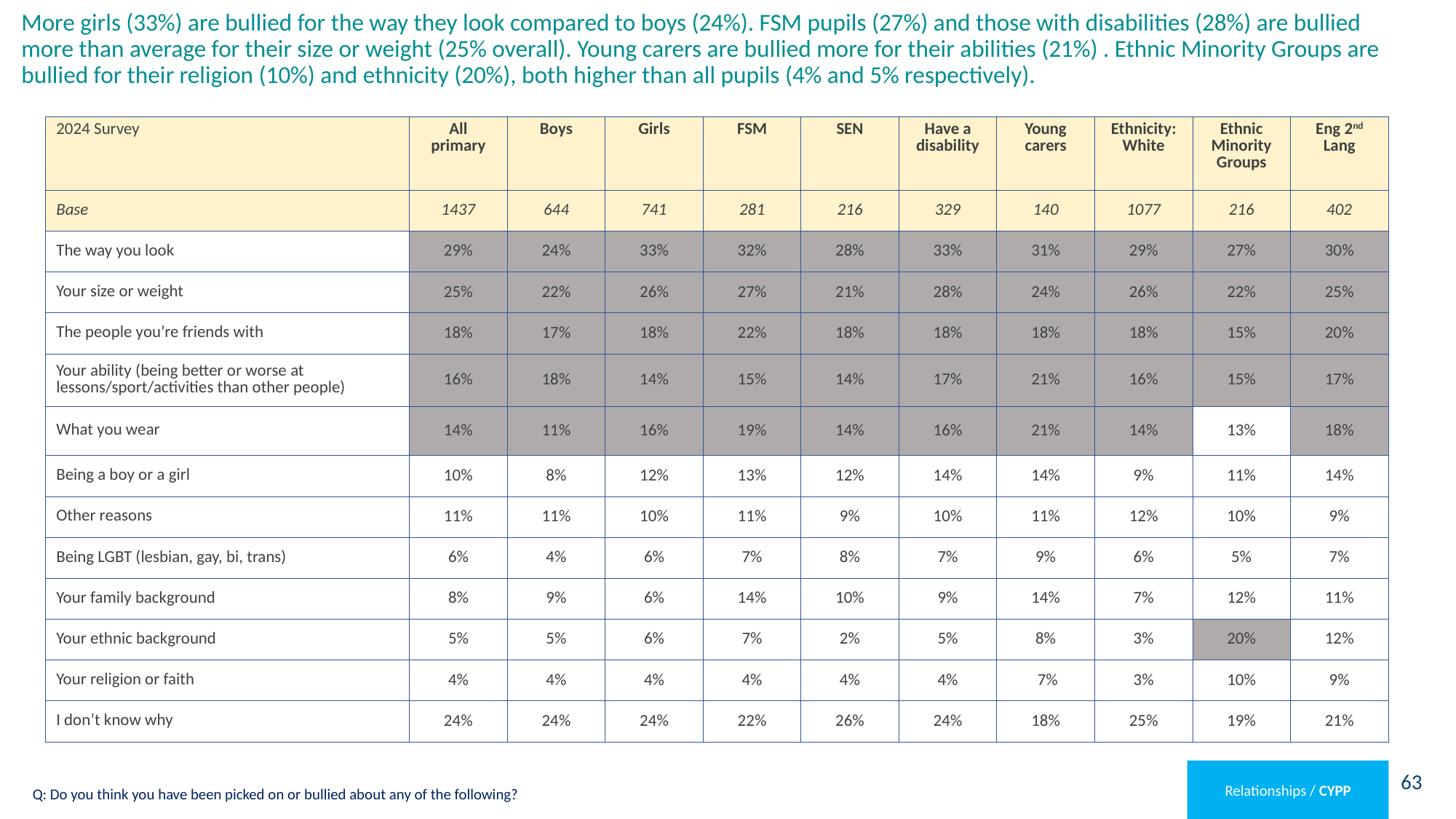

# More girls (33%) are bullied for the way they look compared to boys (24%). FSM pupils (27%) and those with disabilities (28%) are bullied more than average for their size or weight (25% overall). Young carers are bullied more for their abilities (21%) . Ethnic Minority Groups are bullied for their religion (10%) and ethnicity (20%), both higher than all pupils (4% and 5% respectively).
| 2024 Survey | All primary | Boys | Girls | FSM | SEN | Have a disability | Young carers | Ethnicity: White | Ethnic Minority Groups | Eng 2nd Lang |
| --- | --- | --- | --- | --- | --- | --- | --- | --- | --- | --- |
| Base | 1437 | 644 | 741 | 281 | 216 | 329 | 140 | 1077 | 216 | 402 |
| The way you look | 29% | 24% | 33% | 32% | 28% | 33% | 31% | 29% | 27% | 30% |
| Your size or weight | 25% | 22% | 26% | 27% | 21% | 28% | 24% | 26% | 22% | 25% |
| The people you’re friends with | 18% | 17% | 18% | 22% | 18% | 18% | 18% | 18% | 15% | 20% |
| Your ability (being better or worse at lessons/sport/activities than other people) | 16% | 18% | 14% | 15% | 14% | 17% | 21% | 16% | 15% | 17% |
| What you wear | 14% | 11% | 16% | 19% | 14% | 16% | 21% | 14% | 13% | 18% |
| Being a boy or a girl | 10% | 8% | 12% | 13% | 12% | 14% | 14% | 9% | 11% | 14% |
| Other reasons | 11% | 11% | 10% | 11% | 9% | 10% | 11% | 12% | 10% | 9% |
| Being LGBT (lesbian, gay, bi, trans) | 6% | 4% | 6% | 7% | 8% | 7% | 9% | 6% | 5% | 7% |
| Your family background | 8% | 9% | 6% | 14% | 10% | 9% | 14% | 7% | 12% | 11% |
| Your ethnic background | 5% | 5% | 6% | 7% | 2% | 5% | 8% | 3% | 20% | 12% |
| Your religion or faith | 4% | 4% | 4% | 4% | 4% | 4% | 7% | 3% | 10% | 9% |
| I don’t know why | 24% | 24% | 24% | 22% | 26% | 24% | 18% | 25% | 19% | 21% |
Relationships / CYPP
Q: Do you think you have been picked on or bullied about any of the following?